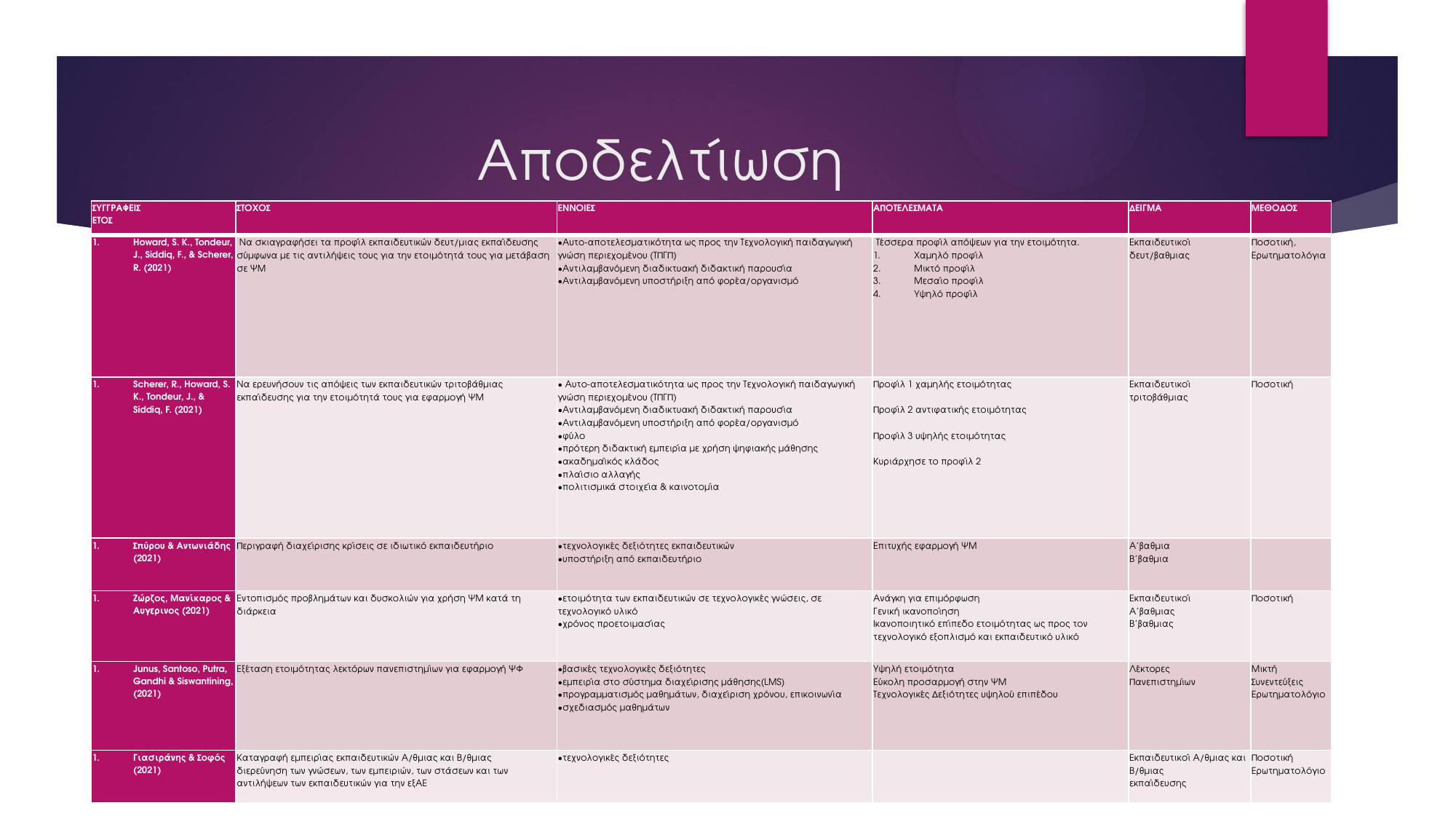

# Αποδελτίωση
| ΣΥΓΓΡΑΦΕΙΣ ΕΤΟΣ | ΣΤΟΧΟΣ | ΕΝΝΟΙΕΣ | ΑΠΟΤΕΛΕΣΜΑΤΑ | ΔΕΙΓΜΑ | ΜΕΘΟΔΟΣ |
| --- | --- | --- | --- | --- | --- |
| Howard, S. K., Tondeur, J., Siddiq, F., & Scherer, R. (2021) | Να σκιαγραφήσει τα προφίλ εκπαιδευτικών δευτ/μιας εκπαίδευσης σύμφωνα με τις αντιλήψεις τους για την ετοιμότητά τους για μετάβαση σε ΨΜ | •Αυτο-αποτελεσματικότητα ως προς την Τεχνολογική παιδαγωγική γνώση περιεχομένου (ΤΠΓΠ) •Αντιλαμβανόμενη διαδικτυακή διδακτική παρουσία •Αντιλαμβανόμενη υποστήριξη από φορέα/οργανισμό | Τέσσερα προφίλ απόψεων για την ετοιμότητα. Χαμηλό προφίλ Μικτό προφίλ Μεσαίο προφίλ Υψηλό προφίλ | Εκπαιδευτικοί δευτ/βαθμιας | Ποσοτική, Ερωτηματολόγια |
| Scherer, R., Howard, S. K., Tondeur, J., & Siddiq, F. (2021) | Να ερευνήσουν τις απόψεις των εκπαιδευτικών τριτοβάθμιας εκπαίδευσης για την ετοιμότητά τους για εφαρμογή ΨΜ | • Αυτο-αποτελεσματικότητα ως προς την Τεχνολογική παιδαγωγική γνώση περιεχομένου (ΤΠΓΠ) •Αντιλαμβανόμενη διαδικτυακή διδακτική παρουσία •Αντιλαμβανόμενη υποστήριξη από φορέα/οργανισμό •φύλο •πρότερη διδακτική εμπειρία με χρήση ψηφιακής μάθησης •ακαδημαϊκός κλάδος •πλαίσιο αλλαγής •πολιτισμικά στοιχεία & καινοτομία | Προφίλ 1 χαμηλής ετοιμότητας   Προφίλ 2 αντιφατικής ετοιμότητας   Προφίλ 3 υψηλής ετοιμότητας   Κυριάρχησε το προφίλ 2 | Εκπαιδευτικοί τριτοβάθμιας | Ποσοτική |
| Σπύρου & Αντωνιάδης (2021) | Περιγραφή διαχείρισης κρίσεις σε ιδιωτικό εκπαιδευτήριο | •τεχνολογικές δεξιότητες εκπαιδευτικών •υποστήριξη από εκπαιδευτήριο | Επιτυχής εφαρμογή ΨΜ | Α’βαθμια Β’βαθμια |  |
| Ζώρζος, Μανίκαρος & Αυγερινος (2021) | Εντοπισμός προβλημάτων και δυσκολιών για χρήση ΨΜ κατά τη διάρκεια | •ετοιμότητα των εκπαιδευτικών σε τεχνολογικές γνώσεις, σε τεχνολογικό υλικό •χρόνος προετοιμασίας | Ανάγκη για επιμόρφωση Γενική ικανοποίηση Ικανοποιητικό επίπεδο ετοιμότητας ως προς τον τεχνολογικό εξοπλισμό και εκπαιδευτικό υλικό | Εκπαιδευτικοί Α’βαθμιας Β’βαθμιας | Ποσοτική |
| Junus, Santoso, Putra, Gandhi & Siswantining, (2021) | Εξέταση ετοιμότητας λεκτόρων πανεπιστημίων για εφαρμογή ΨΦ | •βασικές τεχνολογικές δεξιότητες •εμπειρία στο σύστημα διαχείρισης μάθησης(LMS) •προγραμματισμός μαθημάτων, διαχείριση χρόνου, επικοινωνία •σχεδιασμός μαθημάτων | Υψηλή ετοιμότητα Εύκολη προσαρμογή στην ΨΜ Τεχνολογικές Δεξιότητες υψηλού επιπέδου | Λέκτορες Πανεπιστημίων | Μικτή Συνεντεύξεις Ερωτηματολόγιο |
| Γιασιράνης & Σοφός (2021) | Καταγραφή εμπειρίας εκπαιδευτικών Α/θμιας και Β/θμιας διερεύνηση των γνώσεων, των εμπειριών, των στάσεων και των αντιλήψεων των εκπαιδευτικών για την εξΑΕ | •τεχνολογικές δεξιότητες |  | Eκπαιδευτικοί Α/θμιας και Β/θμιας εκπαίδευσης | Ποσοτική Ερωτηματολόγιο |